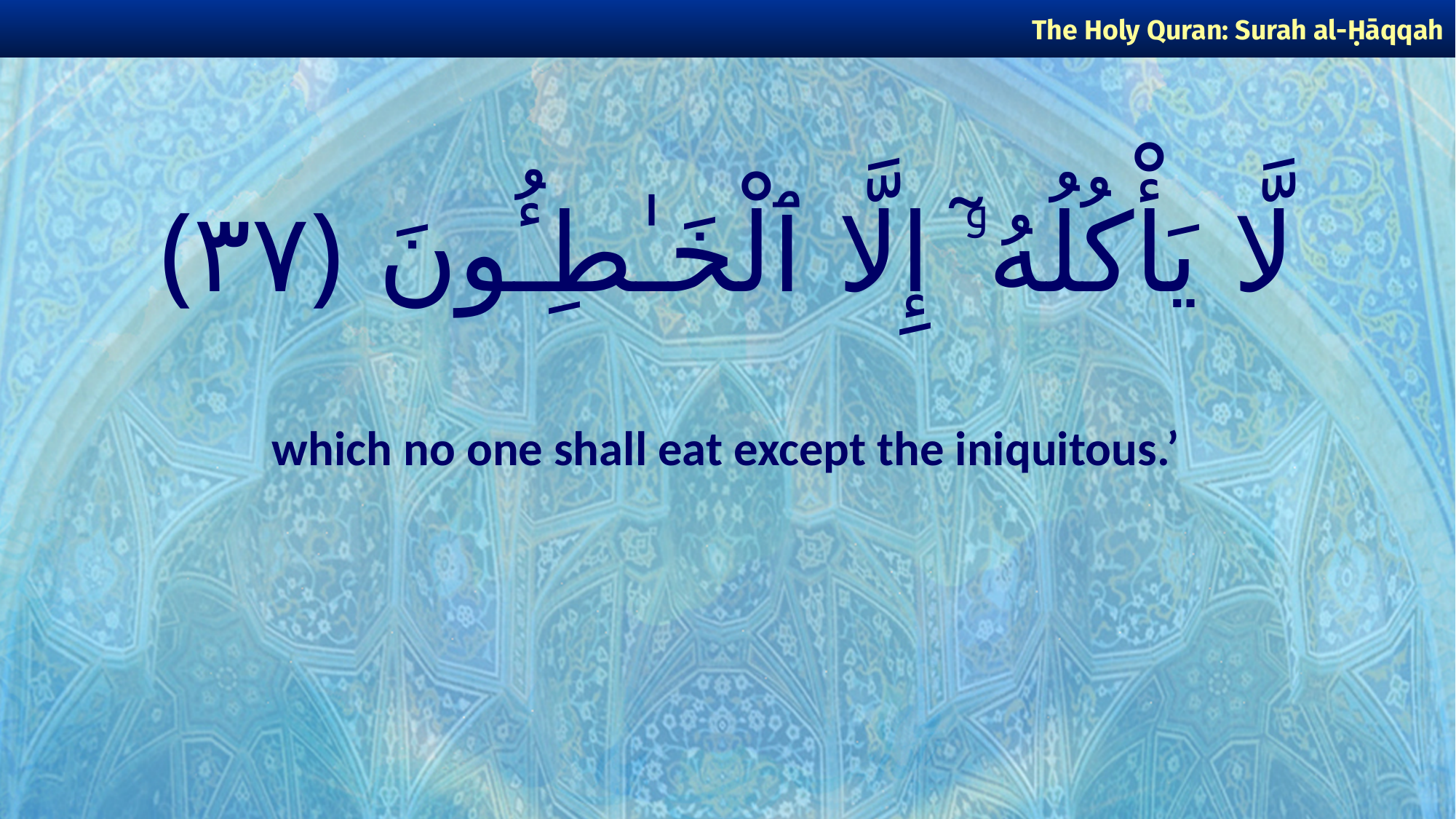

The Holy Quran: Surah al-Ḥāqqah
# لَّا يَأْكُلُهُۥٓ إِلَّا ٱلْخَـٰطِـُٔونَ ﴿٣٧﴾
which no one shall eat except the iniquitous.’